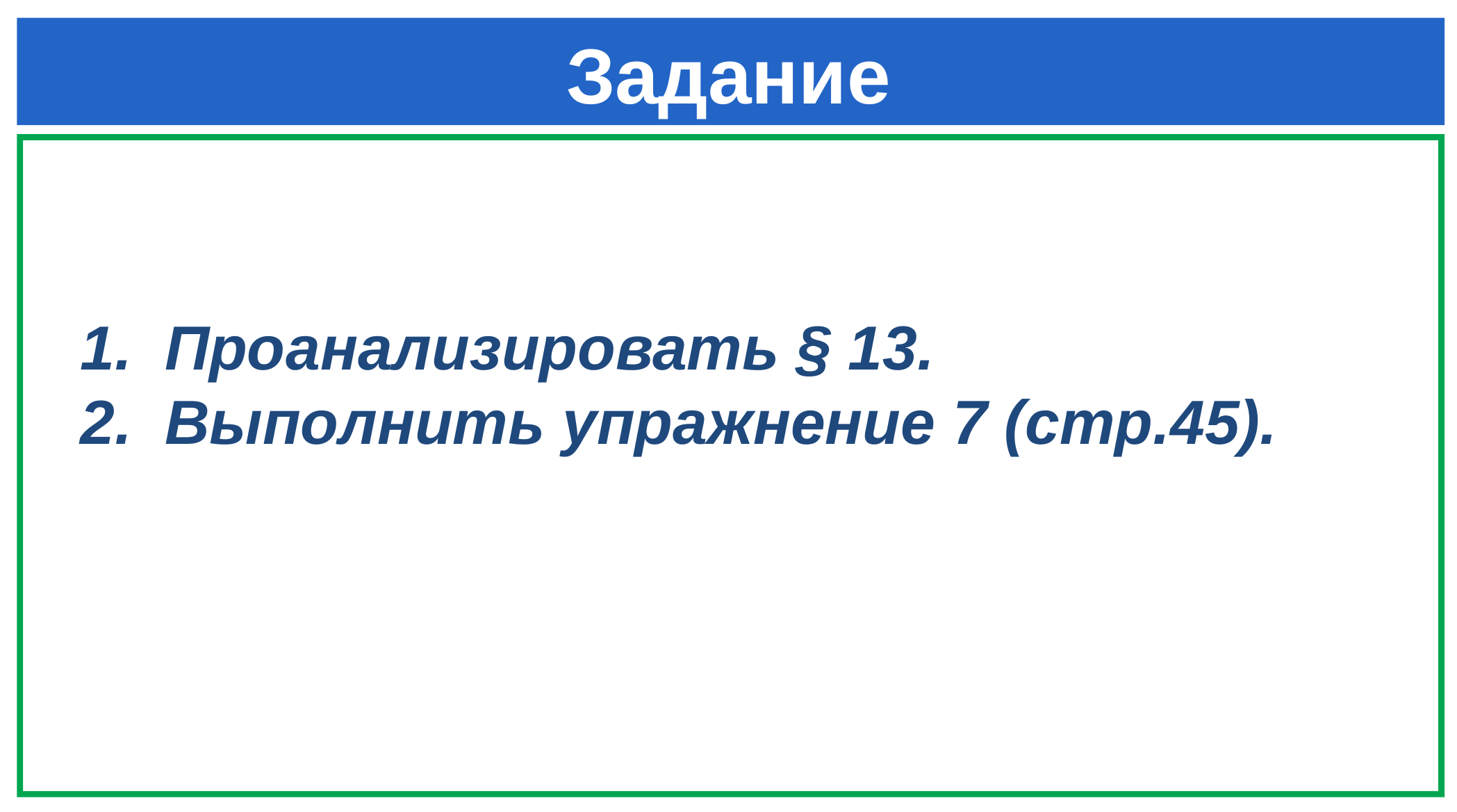

# Задание
Проанализировать § 13.
Выполнить упражнение 7 (стр.45).